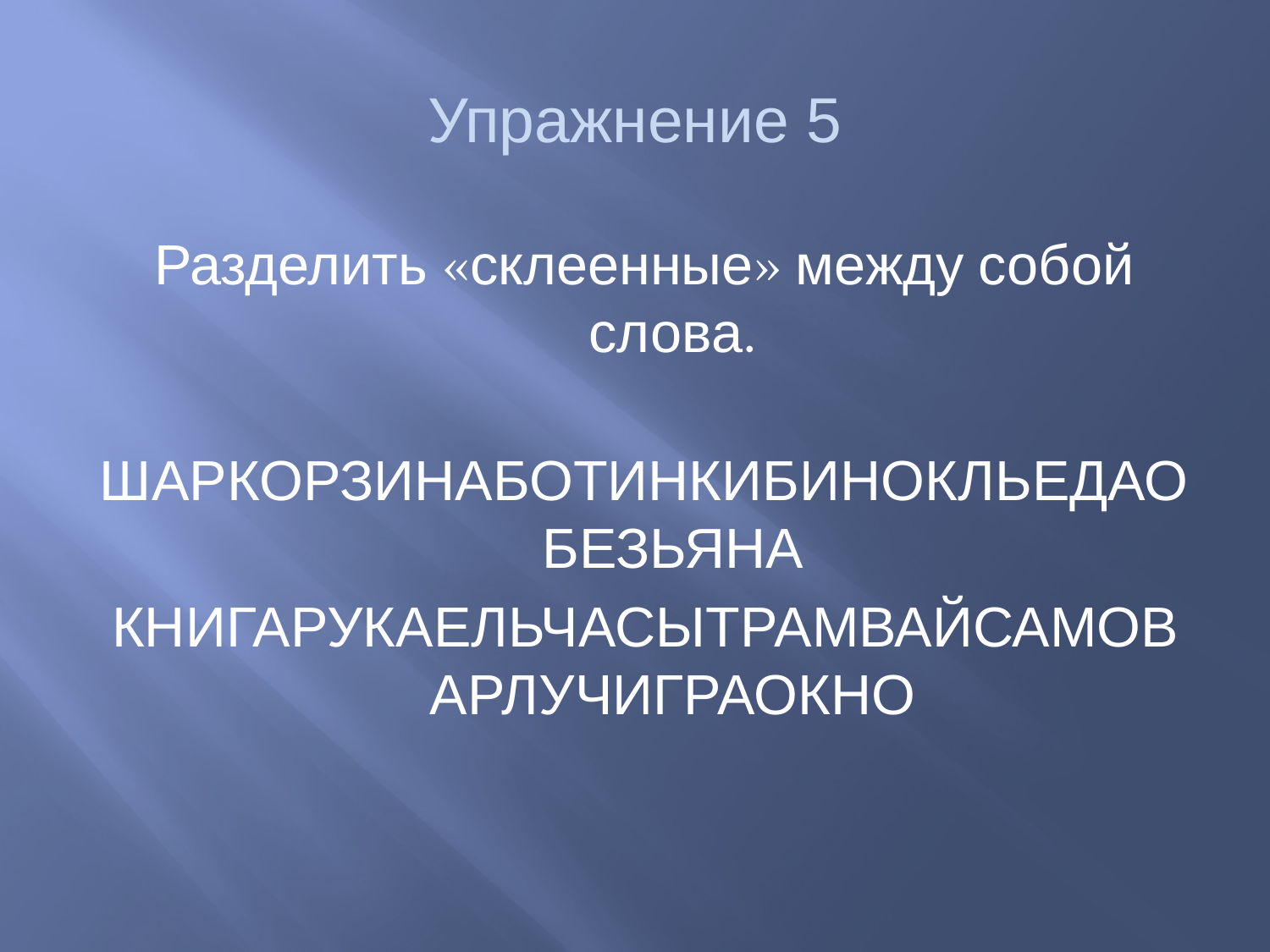

# Упражнение 5
Разделить «склеенные» между собой слова.

ШАРКОРЗИНАБОТИНКИБИНОКЛЬЕДАОБЕЗЬЯНА
КНИГАРУКАЕЛЬЧАСЫТРАМВАЙСАМОВАРЛУЧИГРАОКНО